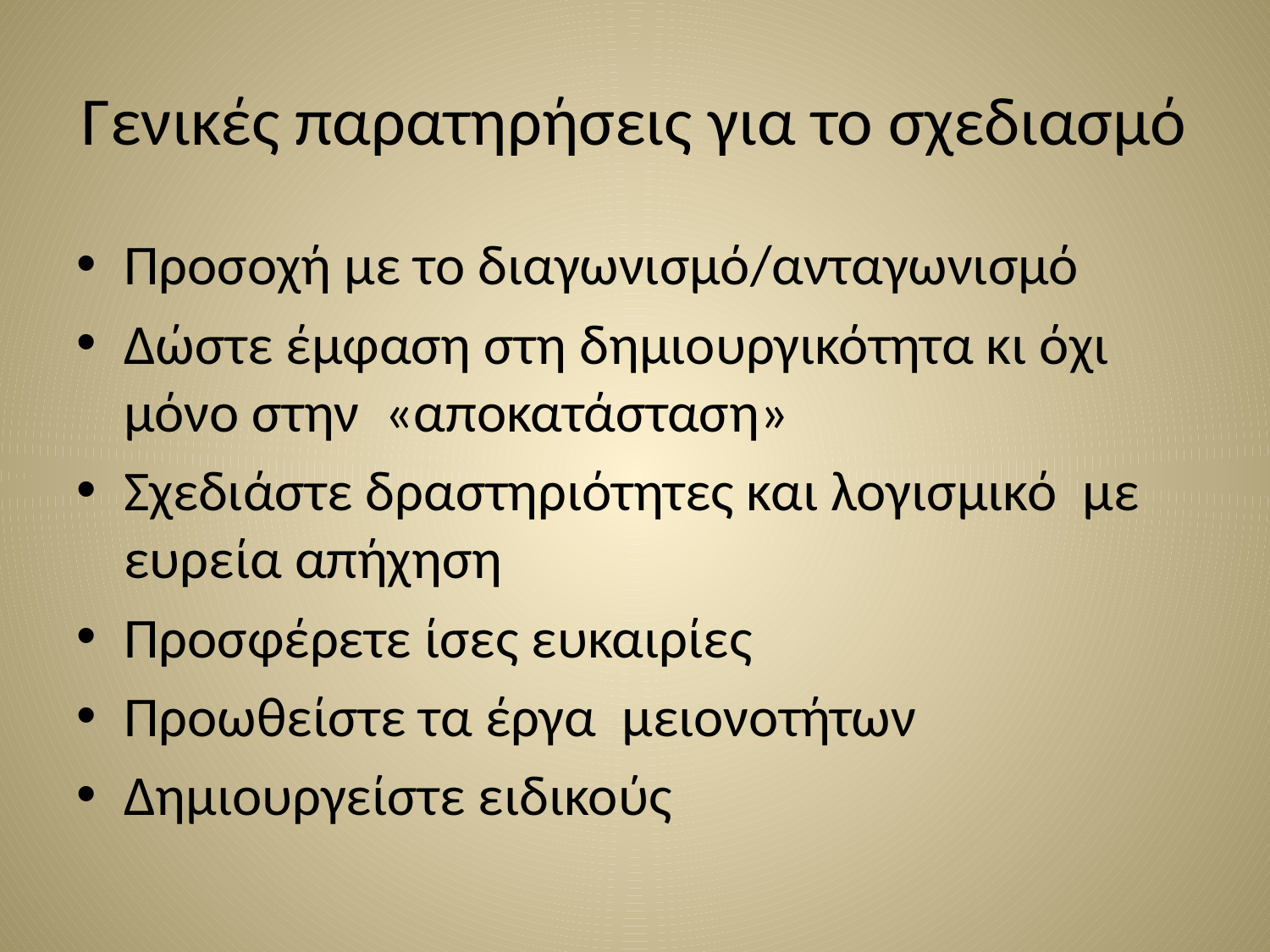

# Γενικές παρατηρήσεις για το σχεδιασμό
Προσοχή με το διαγωνισμό/ανταγωνισμό
Δώστε έμφαση στη δημιουργικότητα κι όχι μόνο στην  «αποκατάσταση»
Σχεδιάστε δραστηριότητες και λογισμικό  με ευρεία απήχηση
Προσφέρετε ίσες ευκαιρίες
Προωθείστε τα έργα  μειονοτήτων
Δημιουργείστε ειδικούς